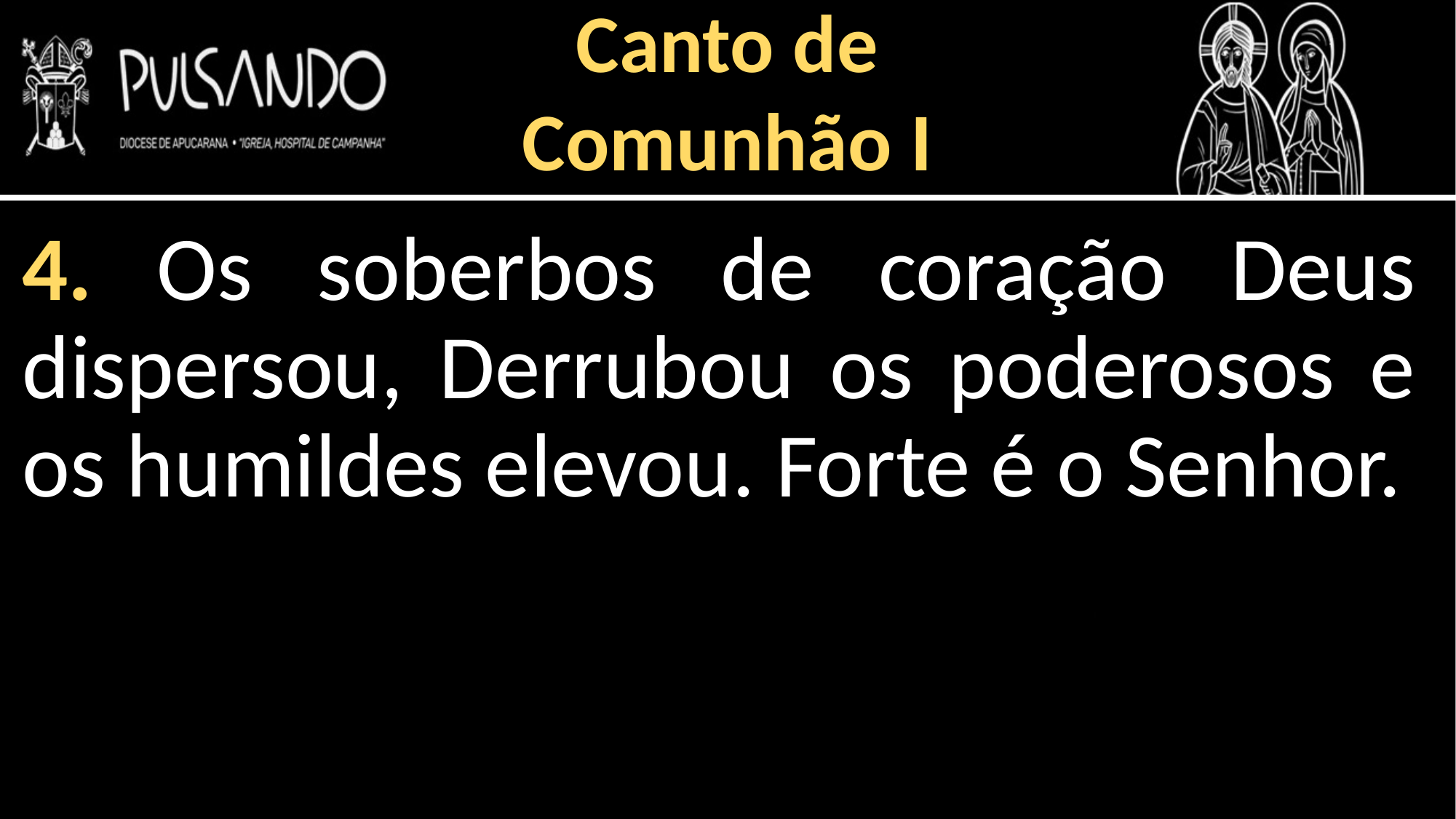

Canto de
Comunhão I
4. Os soberbos de coração Deus dispersou, Derrubou os poderosos e os humildes elevou. Forte é o Senhor.